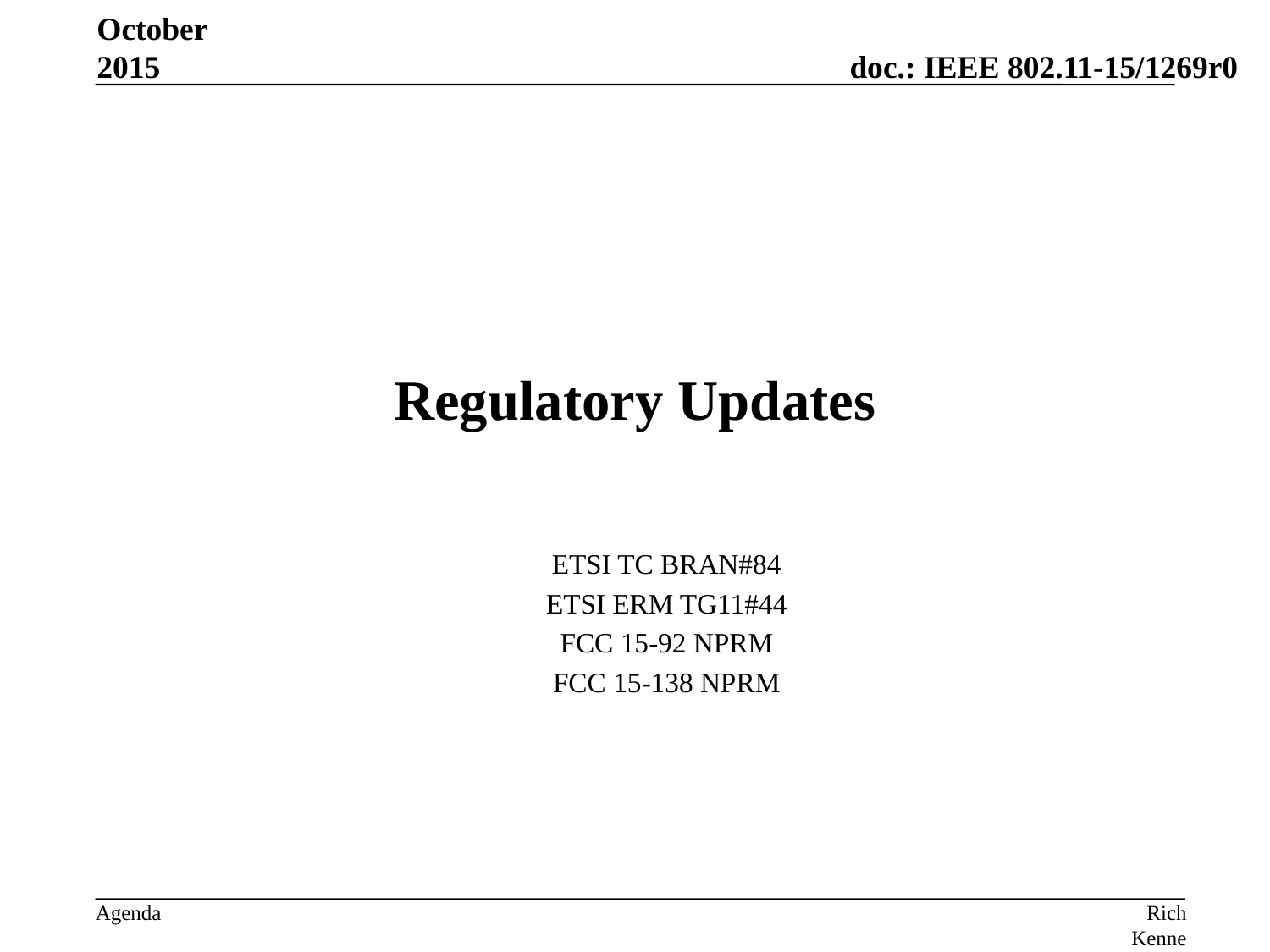

October 2015
# Regulatory Updates
ETSI TC BRAN#84
ETSI ERM TG11#44
FCC 15-92 NPRM
FCC 15-138 NPRM
Rich Kennedy, MediaTek